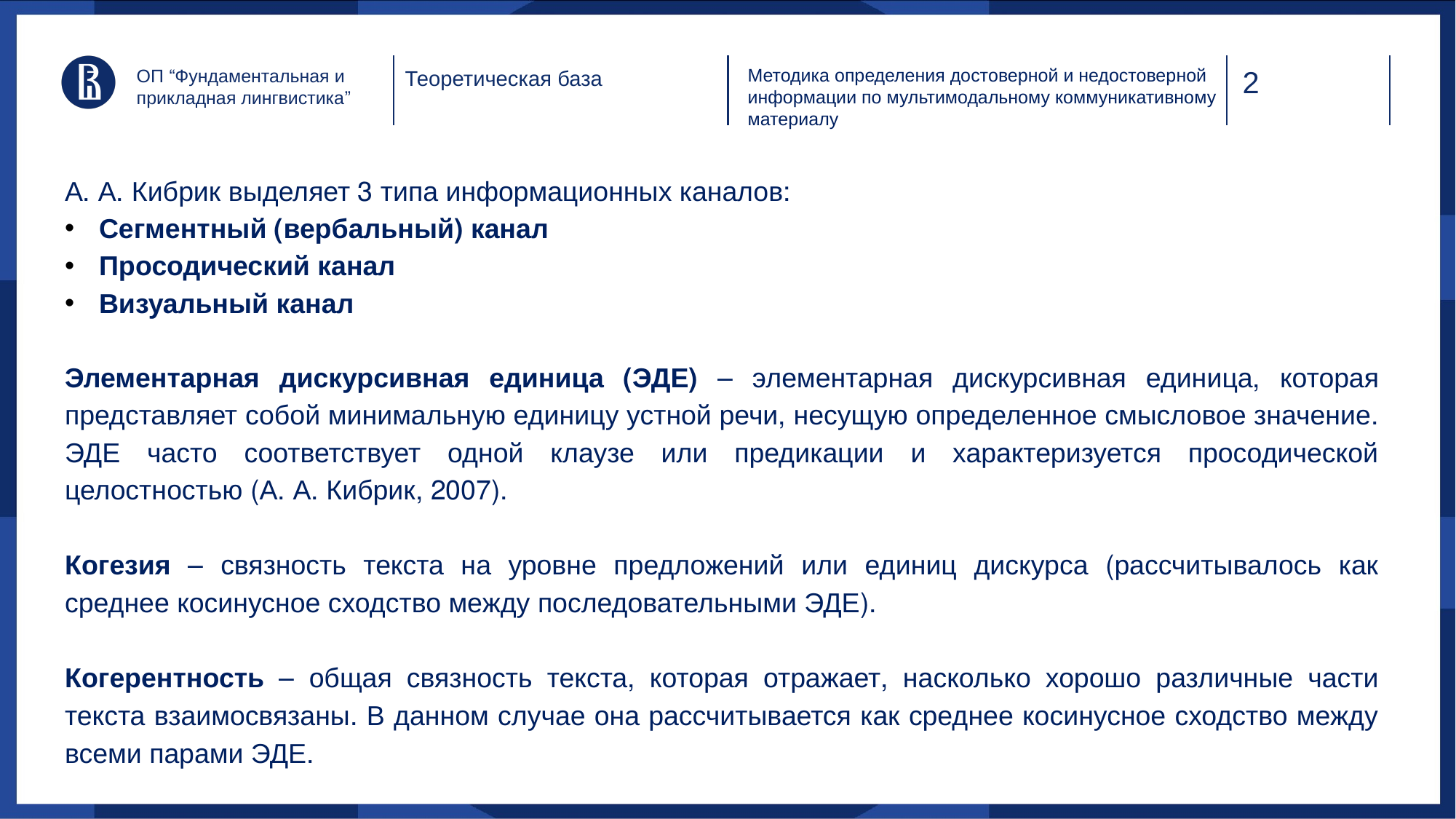

Методика определения достоверной и недостоверной информации по мультимодальному коммуникативному материалу
ОП “Фундаментальная и прикладная лингвистика”
Теоретическая база
А. А. Кибрик выделяет 3 типа информационных каналов:
Сегментный (вербальный) канал
Просодический канал
Визуальный канал

Элементарная дискурсивная единица (ЭДЕ) – элементарная дискурсивная единица, которая представляет собой минимальную единицу устной речи, несущую определенное смысловое значение. ЭДЕ часто соответствует одной клаузе или предикации и характеризуется просодической целостностью (А. А. Кибрик, 2007).

Когезия – связность текста на уровне предложений или единиц дискурса (рассчитывалось как среднее косинусное сходство между последовательными ЭДЕ).

Когерентность – общая связность текста, которая отражает, насколько хорошо различные части текста взаимосвязаны. В данном случае она рассчитывается как среднее косинусное сходство между всеми парами ЭДЕ.